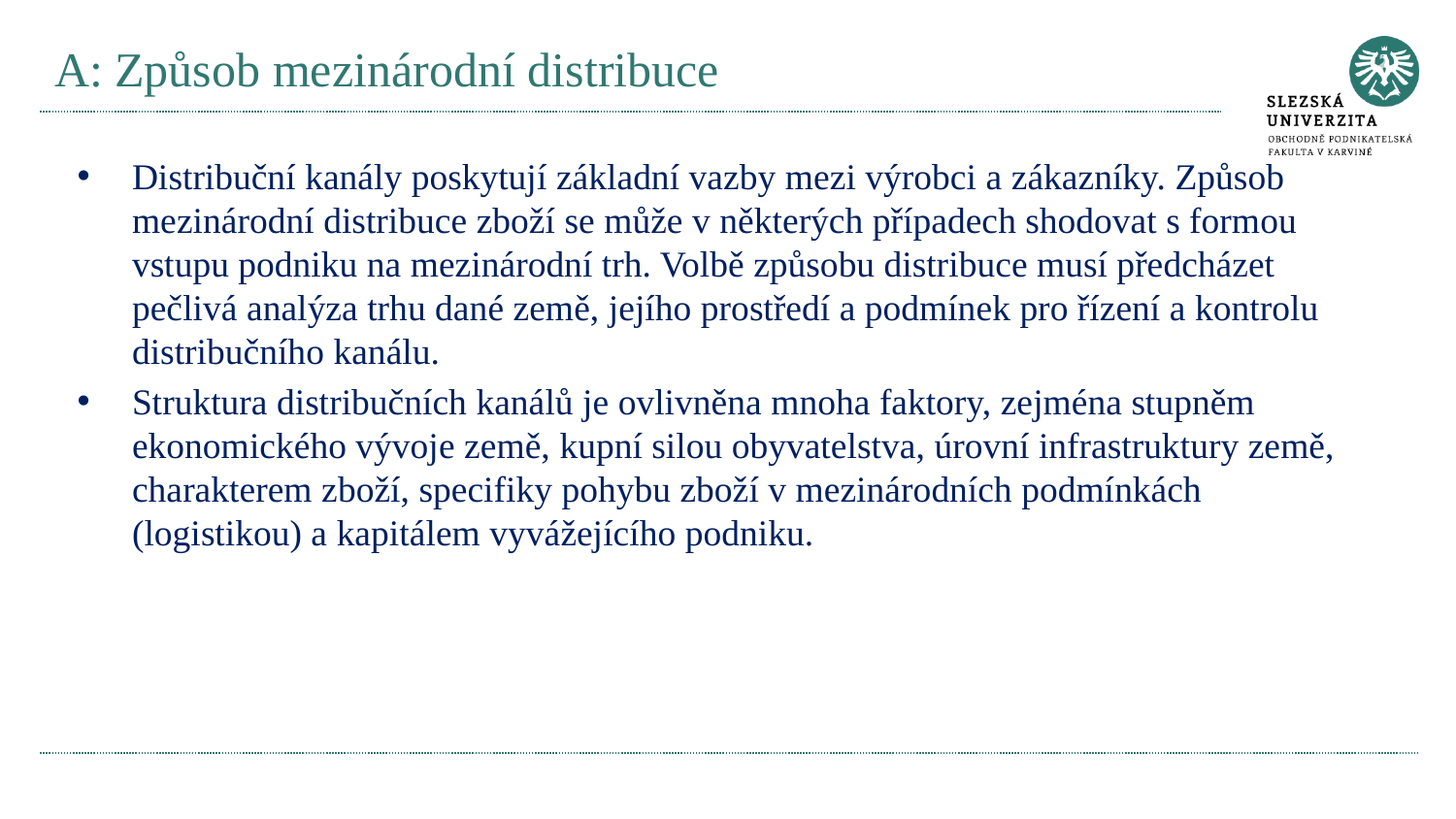

# A: Způsob mezinárodní distribuce
Distribuční kanály poskytují základní vazby mezi výrobci a zákazníky. Způsob mezinárodní distribuce zboží se může v některých případech shodovat s formou vstupu podniku na mezinárodní trh. Volbě způsobu distribuce musí předcházet pečlivá analýza trhu dané země, jejího prostředí a podmínek pro řízení a kontrolu distribučního kanálu.
Struktura distribučních kanálů je ovlivněna mnoha faktory, zejména stupněm ekonomického vývoje země, kupní silou obyvatelstva, úrovní infrastruktury země, charakterem zboží, specifiky pohybu zboží v mezinárodních podmínkách (logistikou) a kapitálem vyvážejícího podniku.